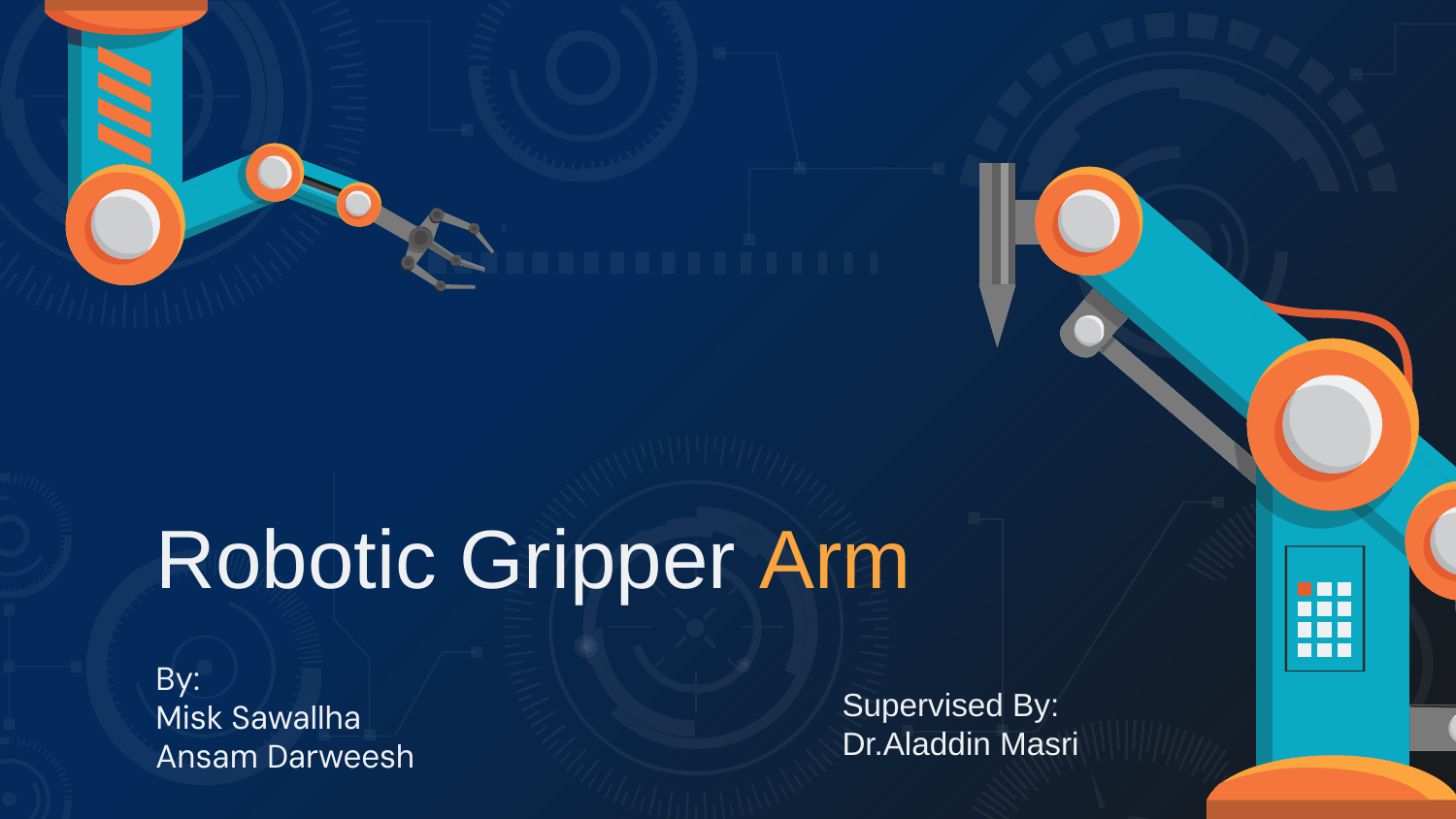

# Robotic Gripper Arm
By:
Misk Sawallha
Ansam Darweesh
Supervised By: Dr.Aladdin Masri